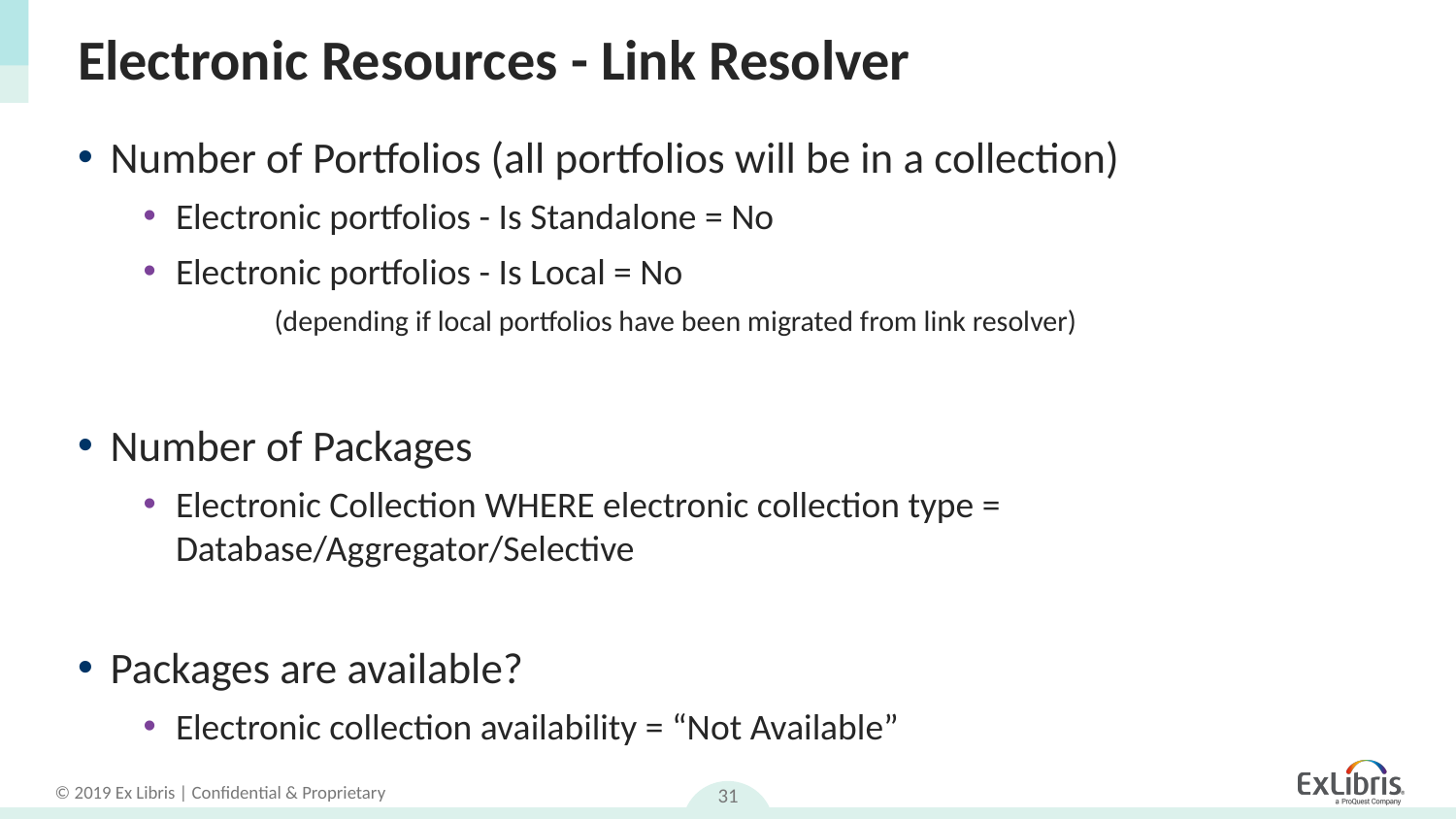

# Electronic Resources - Link Resolver
Number of Portfolios (all portfolios will be in a collection)
Electronic portfolios - Is Standalone = No
Electronic portfolios - Is Local = No
	(depending if local portfolios have been migrated from link resolver)

Number of Packages
Electronic Collection WHERE electronic collection type = Database/Aggregator/Selective

Packages are available?
Electronic collection availability = “Not Available”

31